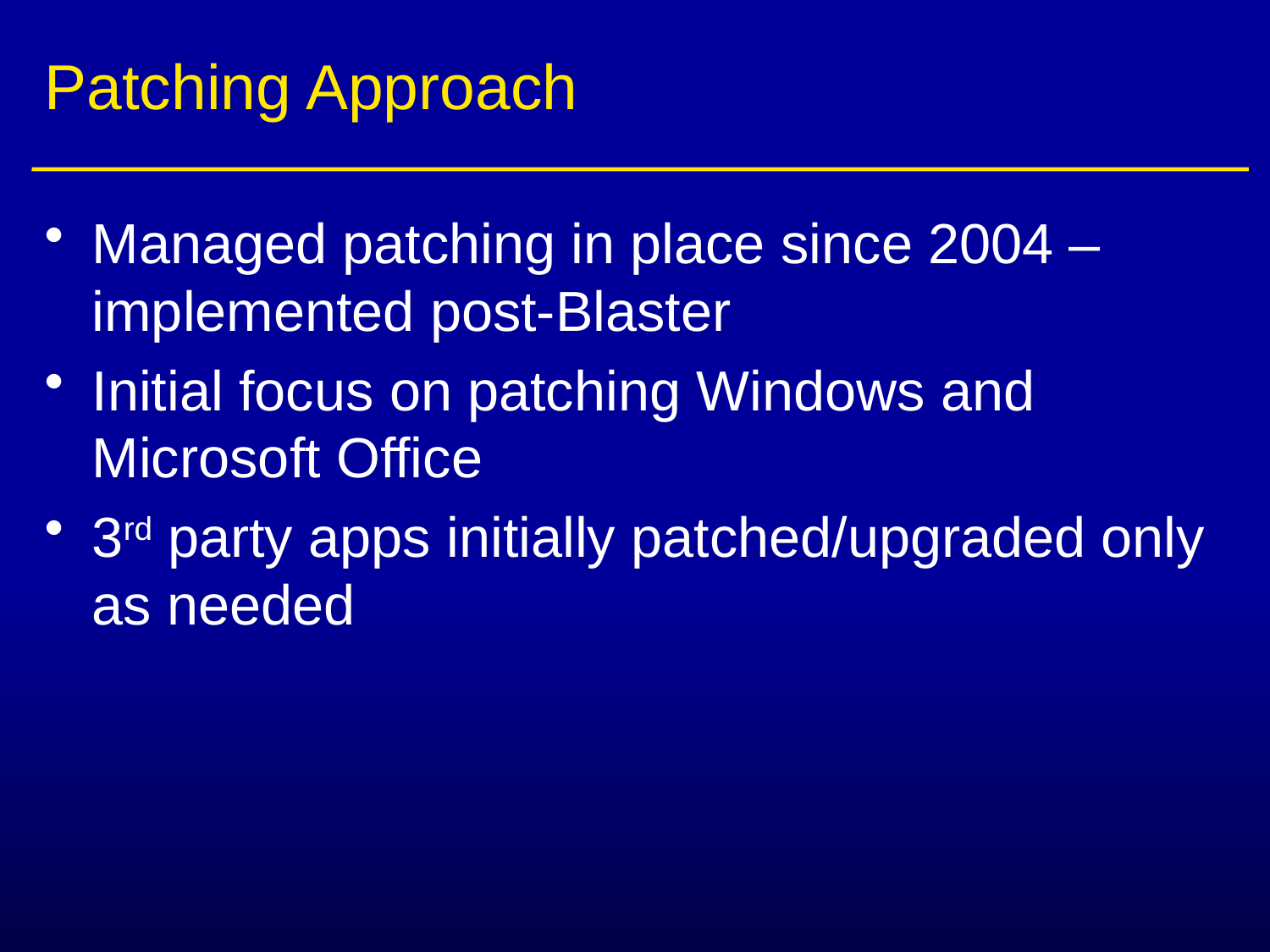

# Patching Approach
Managed patching in place since 2004 – implemented post-Blaster
Initial focus on patching Windows and Microsoft Office
3rd party apps initially patched/upgraded only as needed